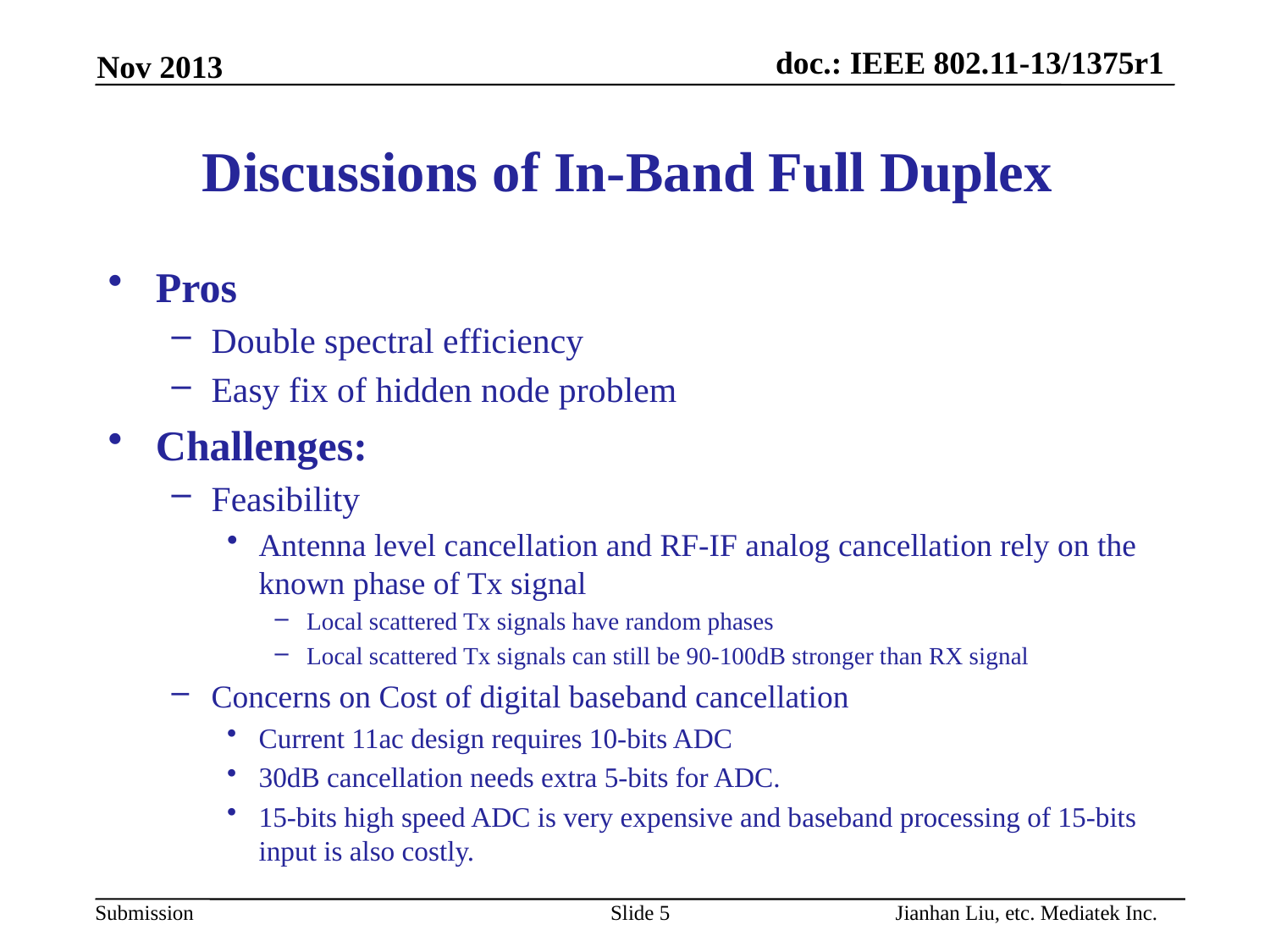

Nov 2013
# Discussions of In-Band Full Duplex
Pros
Double spectral efficiency
Easy fix of hidden node problem
Challenges:
Feasibility
Antenna level cancellation and RF-IF analog cancellation rely on the known phase of Tx signal
Local scattered Tx signals have random phases
Local scattered Tx signals can still be 90-100dB stronger than RX signal
Concerns on Cost of digital baseband cancellation
Current 11ac design requires 10-bits ADC
30dB cancellation needs extra 5-bits for ADC.
15-bits high speed ADC is very expensive and baseband processing of 15-bits input is also costly.
Jianhan Liu, etc. Mediatek Inc.
Slide 5